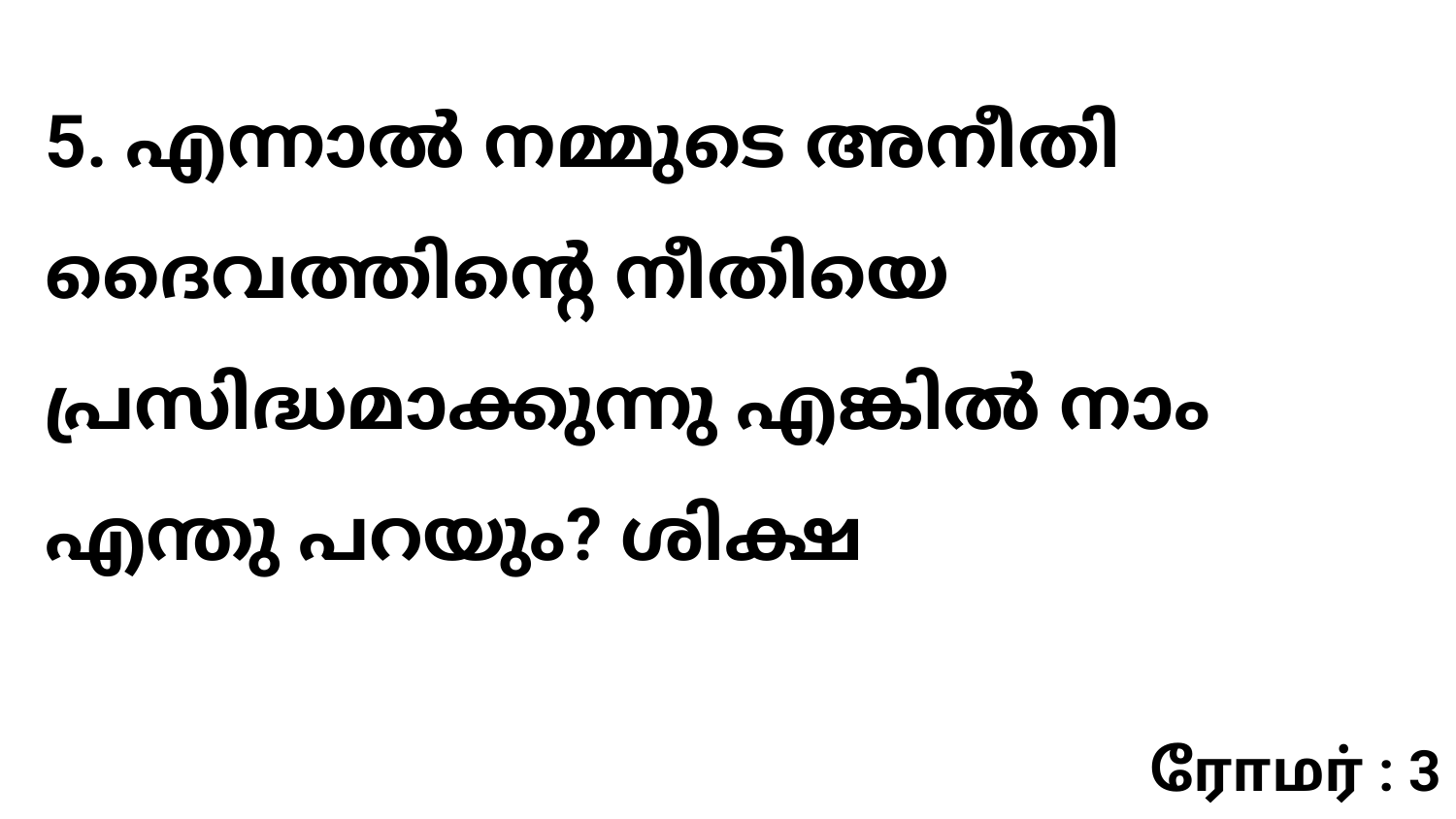

5. എന്നാൽ നമ്മുടെ അനീതി ദൈവത്തിന്റെ നീതിയെ പ്രസിദ്ധമാക്കുന്നു എങ്കിൽ നാം എന്തു പറയും? ശിക്ഷ
ரோமர் : 3